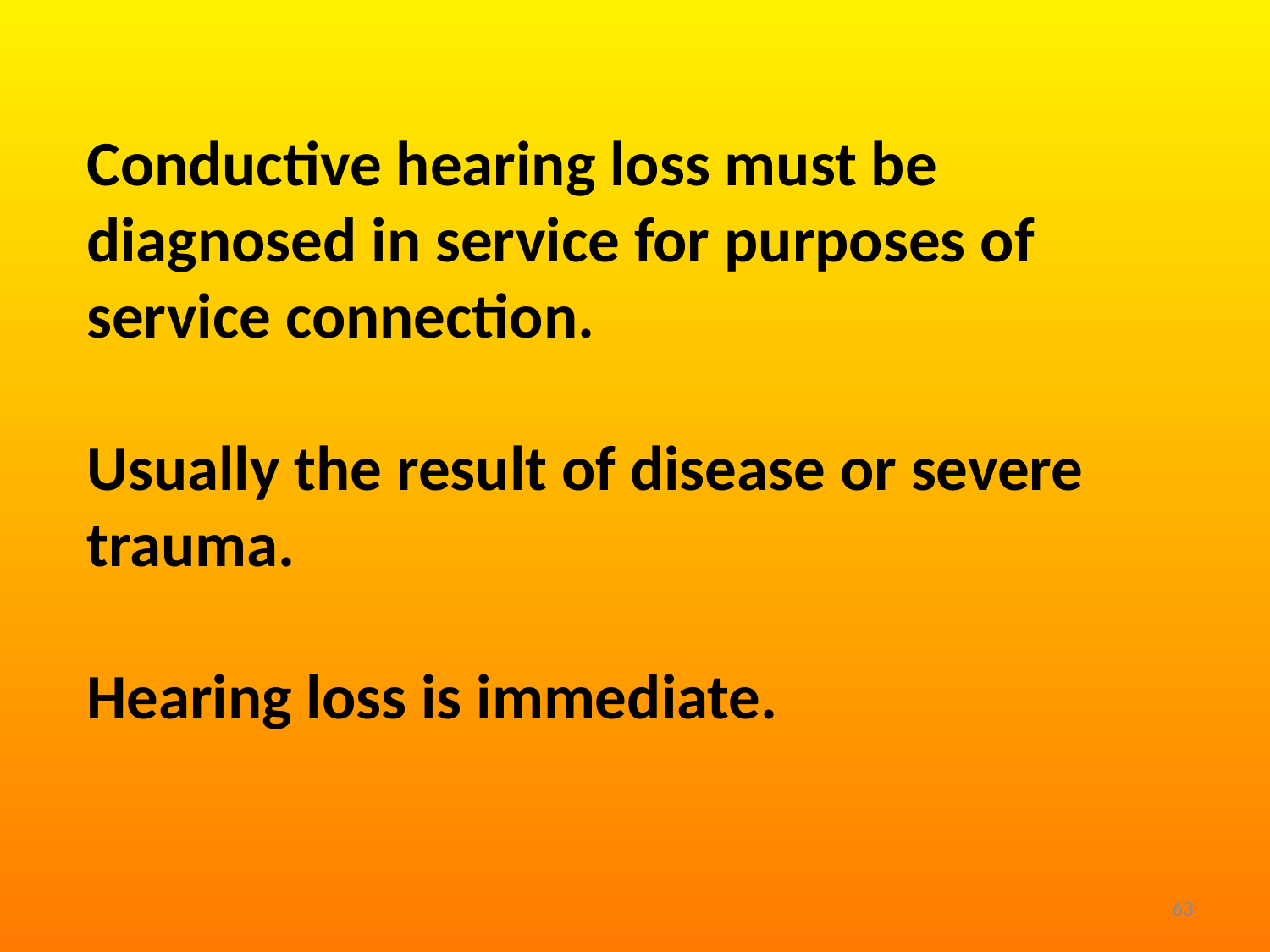

Conductive hearing loss must be diagnosed in service for purposes of service connection.

Usually the result of disease or severe trauma.

Hearing loss is immediate.
63